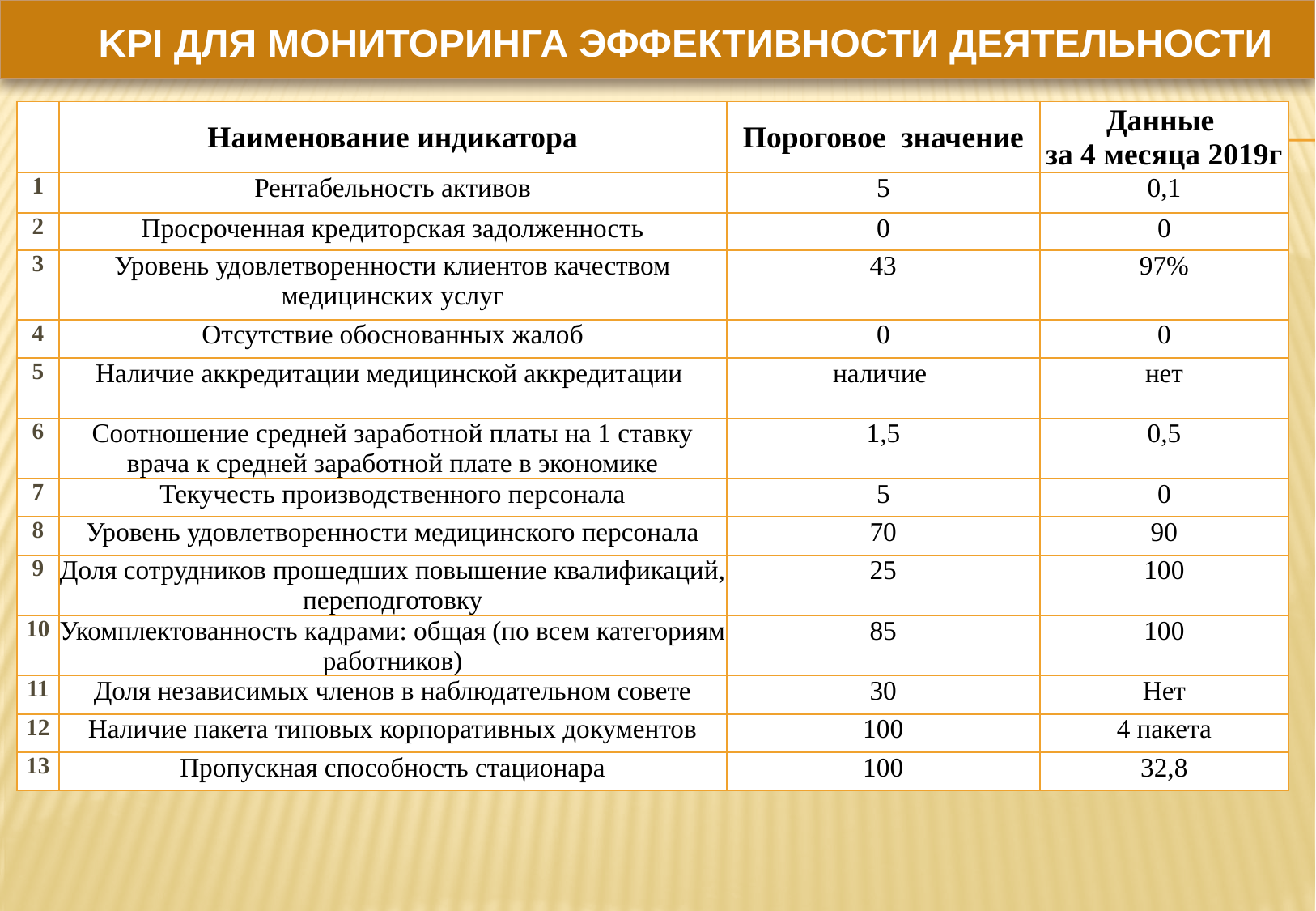

# KPI для мониторинга эффективности деятельности
|  | Наименование индикатора | Пороговое значение | Данные за 4 месяца 2019г |
| --- | --- | --- | --- |
| 1 | Рентабельность активов | 5 | 0,1 |
| 2 | Просроченная кредиторская задолженность | 0 | 0 |
| 3 | Уровень удовлетворенности клиентов качеством медицинских услуг | 43 | 97% |
| 4 | Отсутствие обоснованных жалоб | 0 | 0 |
| 5 | Наличие аккредитации медицинской аккредитации | наличие | нет |
| 6 | Соотношение средней заработной платы на 1 ставку врача к средней заработной плате в экономике | 1,5 | 0,5 |
| 7 | Текучесть производственного персонала | 5 | 0 |
| 8 | Уровень удовлетворенности медицинского персонала | 70 | 90 |
| 9 | Доля сотрудников прошедших повышение квалификаций, переподготовку | 25 | 100 |
| 10 | Укомплектованность кадрами: общая (по всем категориям работников) | 85 | 100 |
| 11 | Доля независимых членов в наблюдательном совете | 30 | Нет |
| 12 | Наличие пакета типовых корпоративных документов | 100 | 4 пакета |
| 13 | Пропускная способность стационара | 100 | 32,8 |